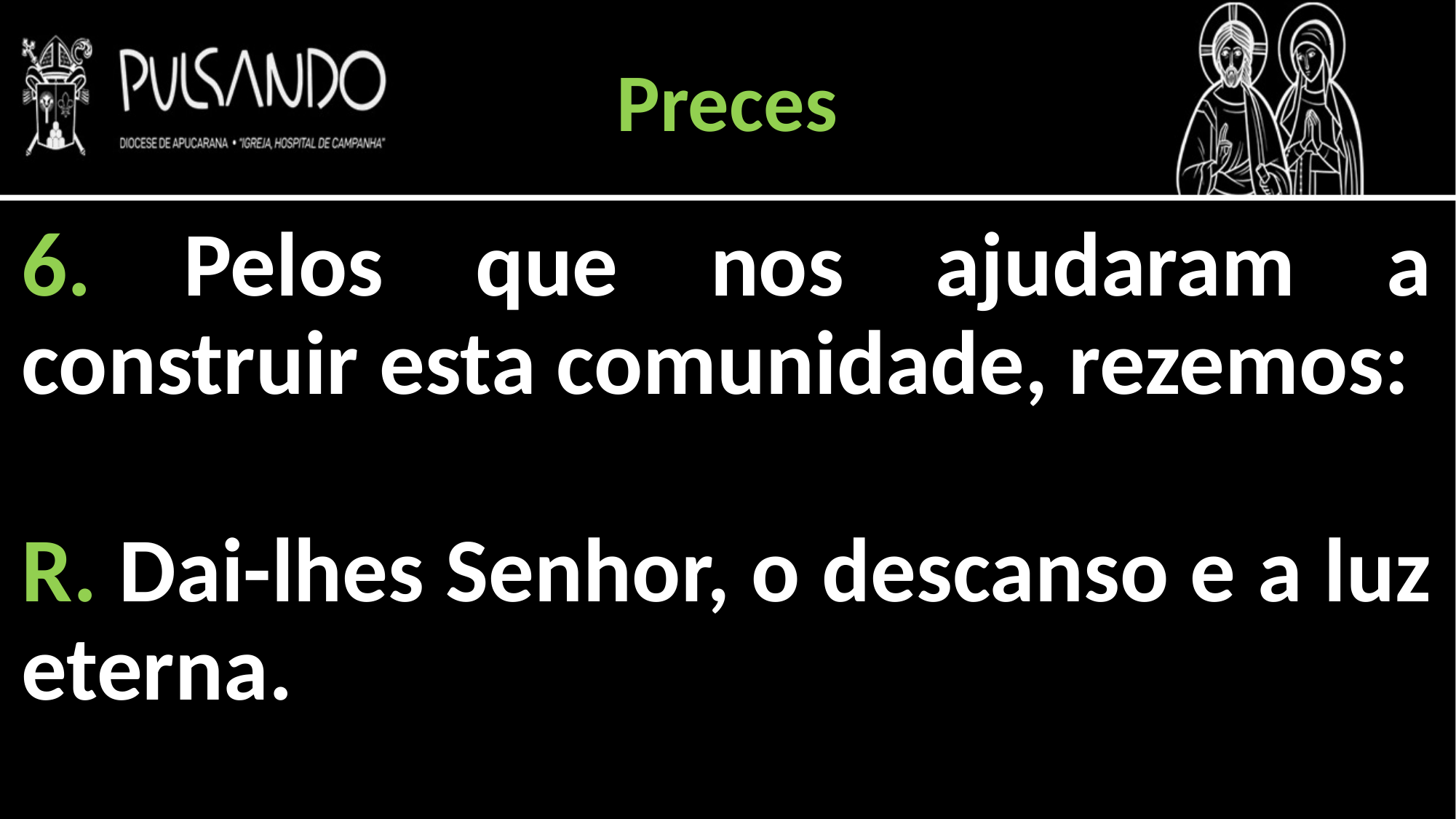

Preces
6. Pelos que nos ajudaram a construir esta comunidade, rezemos:

R. Dai-lhes Senhor, o descanso e a luz eterna.